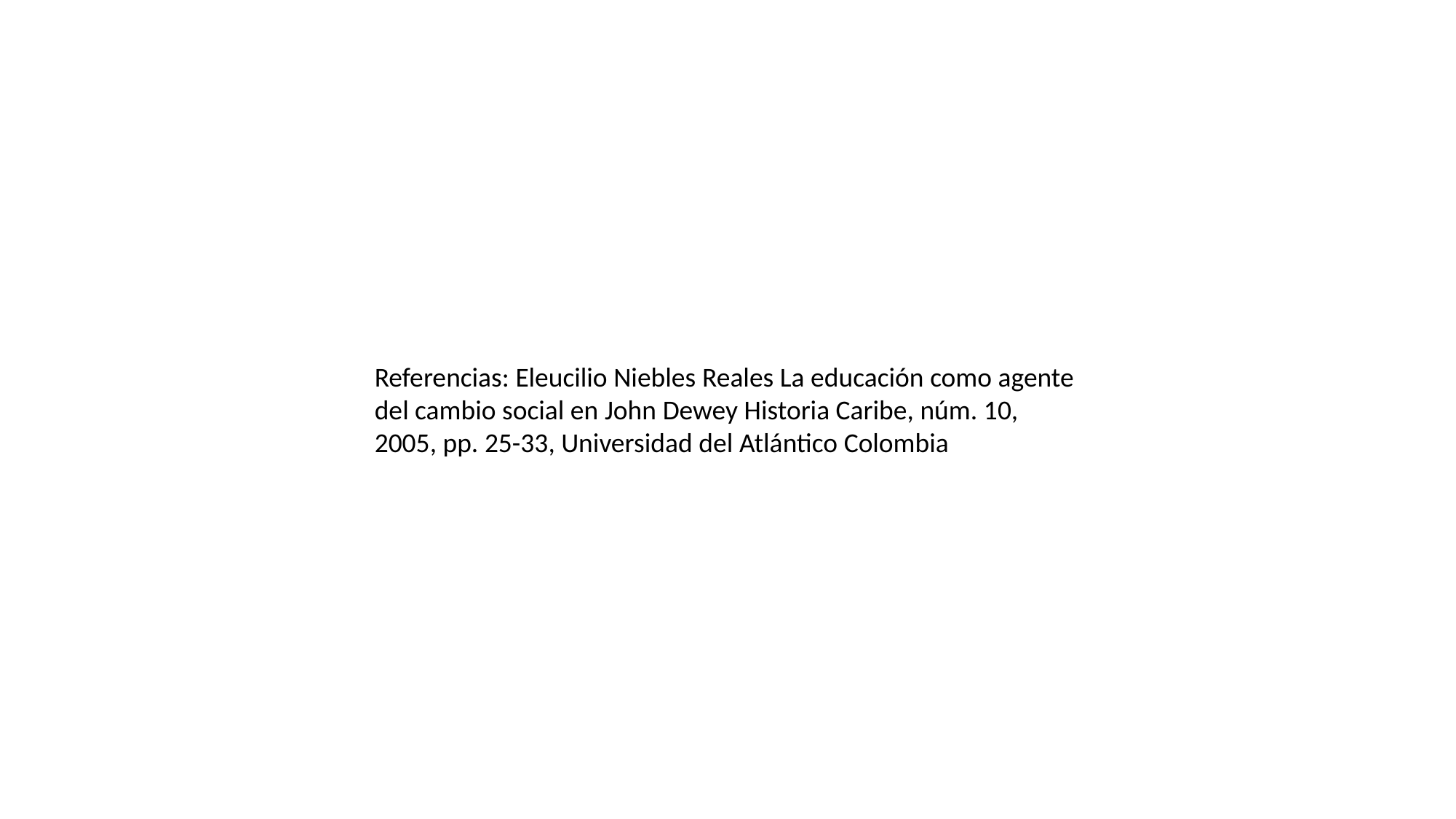

Referencias: Eleucilio Niebles Reales La educación como agente del cambio social en John Dewey Historia Caribe, núm. 10, 2005, pp. 25-33, Universidad del Atlántico Colombia